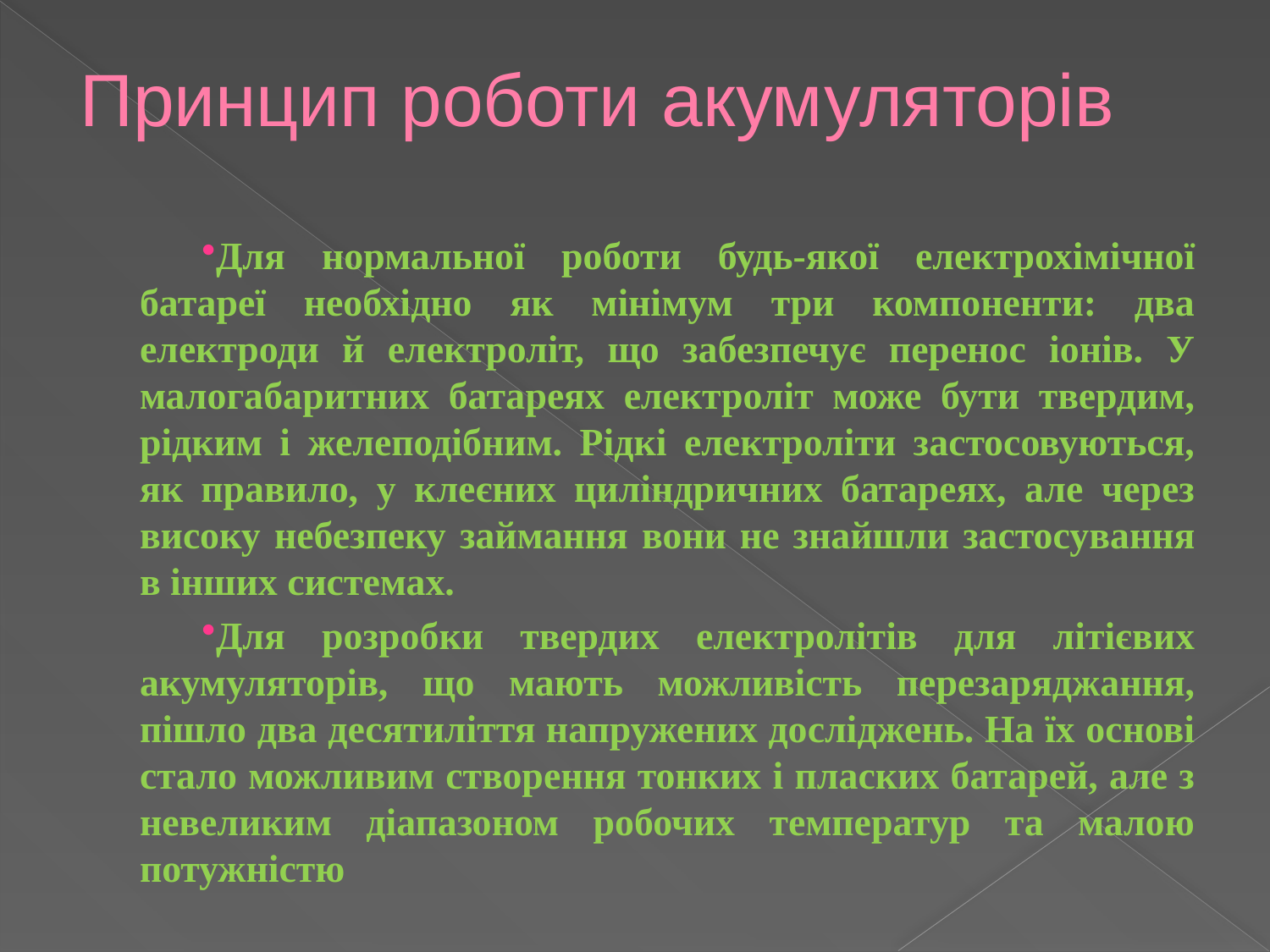

# Принцип роботи акумуляторів
Для нормальної роботи будь-якої електрохімічної батареї необхідно як мінімум три компоненти: два електроди й електроліт, що забезпечує перенос іонів. У малогабаритних батареях електроліт може бути твердим, рідким і желеподібним. Рідкі електроліти застосовуються, як правило, у клеєних циліндричних батареях, але через високу небезпеку займання вони не знайшли застосування в інших системах.
Для розробки твердих електролітів для літієвих акумуляторів, що мають можливість перезаряджання, пішло два десятиліття напружених досліджень. На їх основі стало можливим створення тонких і пласких батарей, але з невеликим діапазоном робочих температур та малою потужністю